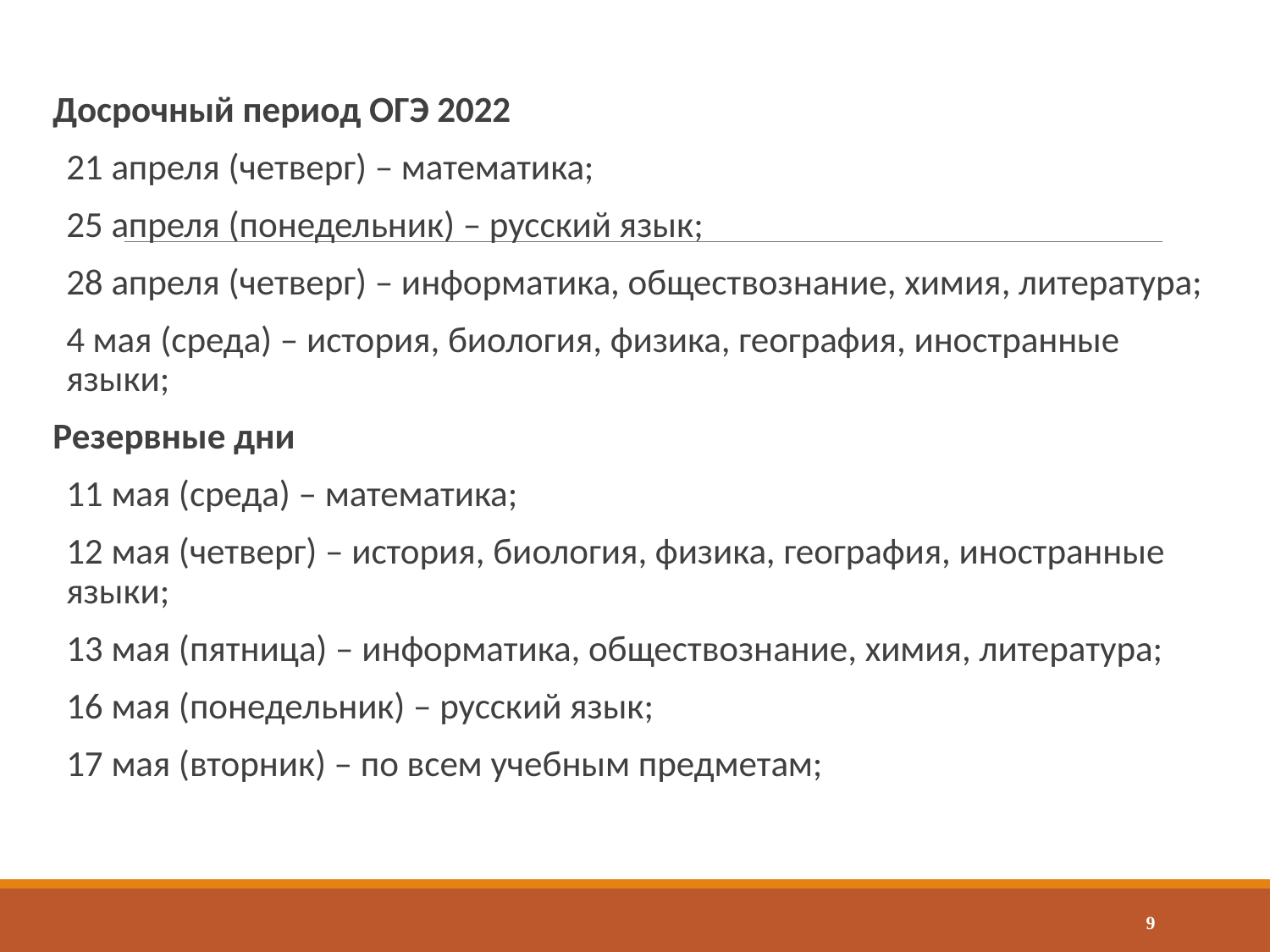

Досрочный период ОГЭ 2022
21 апреля (четверг) – математика;
25 апреля (понедельник) – русский язык;
28 апреля (четверг) – информатика, обществознание, химия, литература;
4 мая (среда) – история, биология, физика, география, иностранные языки;
Резервные дни
11 мая (среда) – математика;
12 мая (четверг) – история, биология, физика, география, иностранные языки;
13 мая (пятница) – информатика, обществознание, химия, литература;
16 мая (понедельник) – русский язык;
17 мая (вторник) – по всем учебным предметам;

9